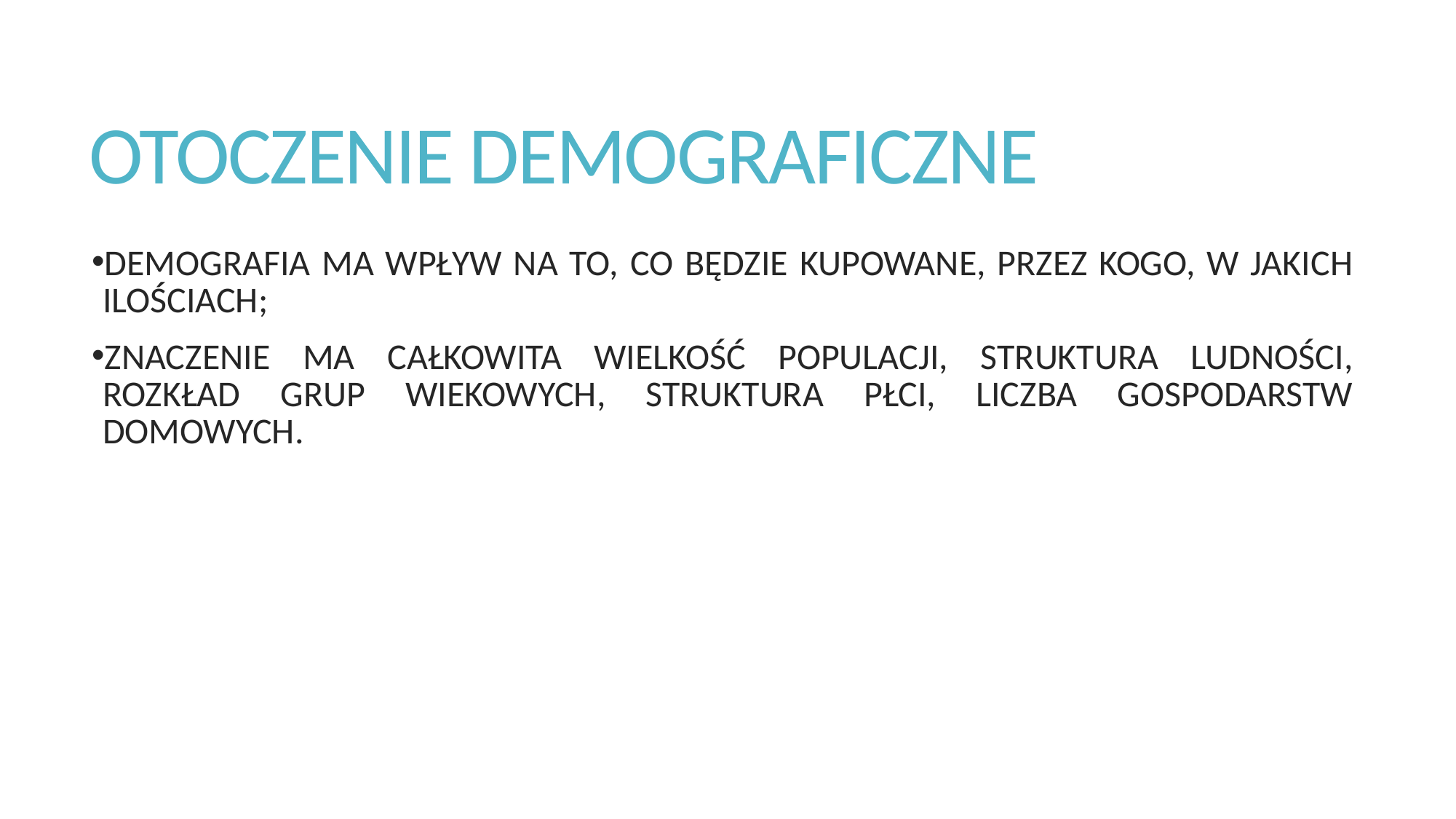

# OTOCZENIE DEMOGRAFICZNE
DEMOGRAFIA MA WPŁYW NA TO, CO BĘDZIE KUPOWANE, PRZEZ KOGO, W JAKICH ILOŚCIACH;
ZNACZENIE MA CAŁKOWITA WIELKOŚĆ POPULACJI, STRUKTURA LUDNOŚCI, ROZKŁAD GRUP WIEKOWYCH, STRUKTURA PŁCI, LICZBA GOSPODARSTW DOMOWYCH.